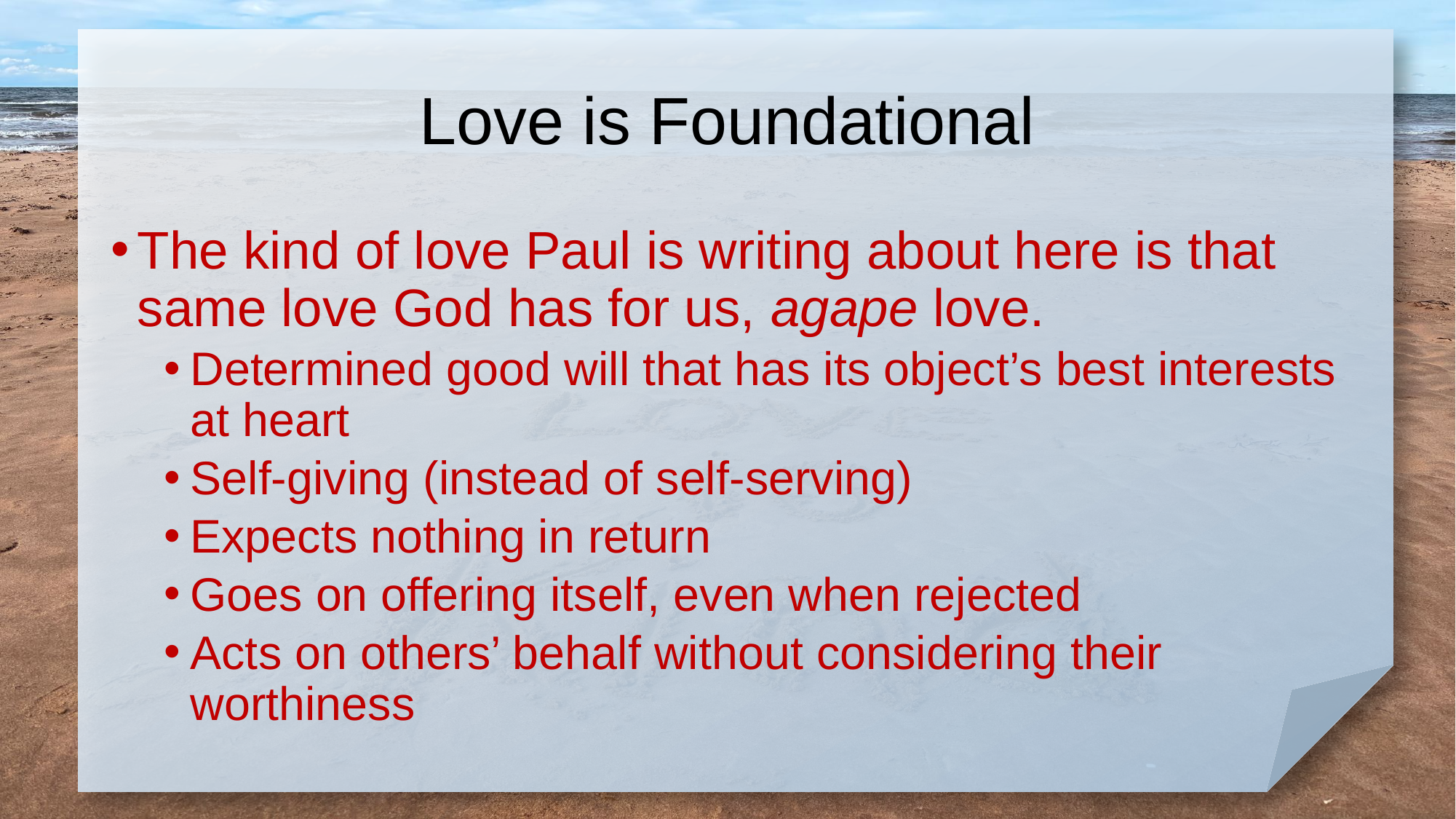

# Love is Foundational
The kind of love Paul is writing about here is that same love God has for us, agape love.
Determined good will that has its object’s best interests at heart
Self-giving (instead of self-serving)
Expects nothing in return
Goes on offering itself, even when rejected
Acts on others’ behalf without considering their worthiness